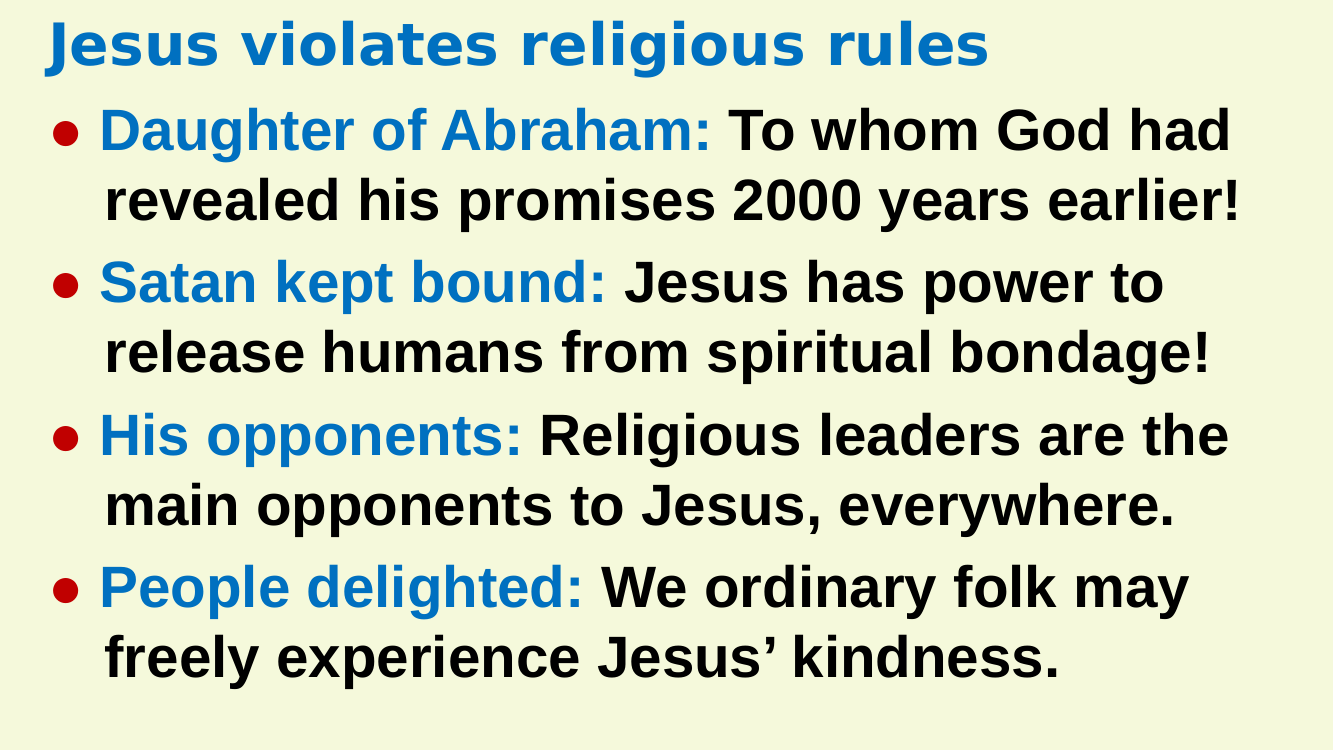

Jesus violates religious rules
● Daughter of Abraham: To whom God had revealed his promises 2000 years earlier!
● Satan kept bound: Jesus has power to release humans from spiritual bondage!
● His opponents: Religious leaders are the main opponents to Jesus, everywhere.
● People delighted: We ordinary folk may freely experience Jesus’ kindness.